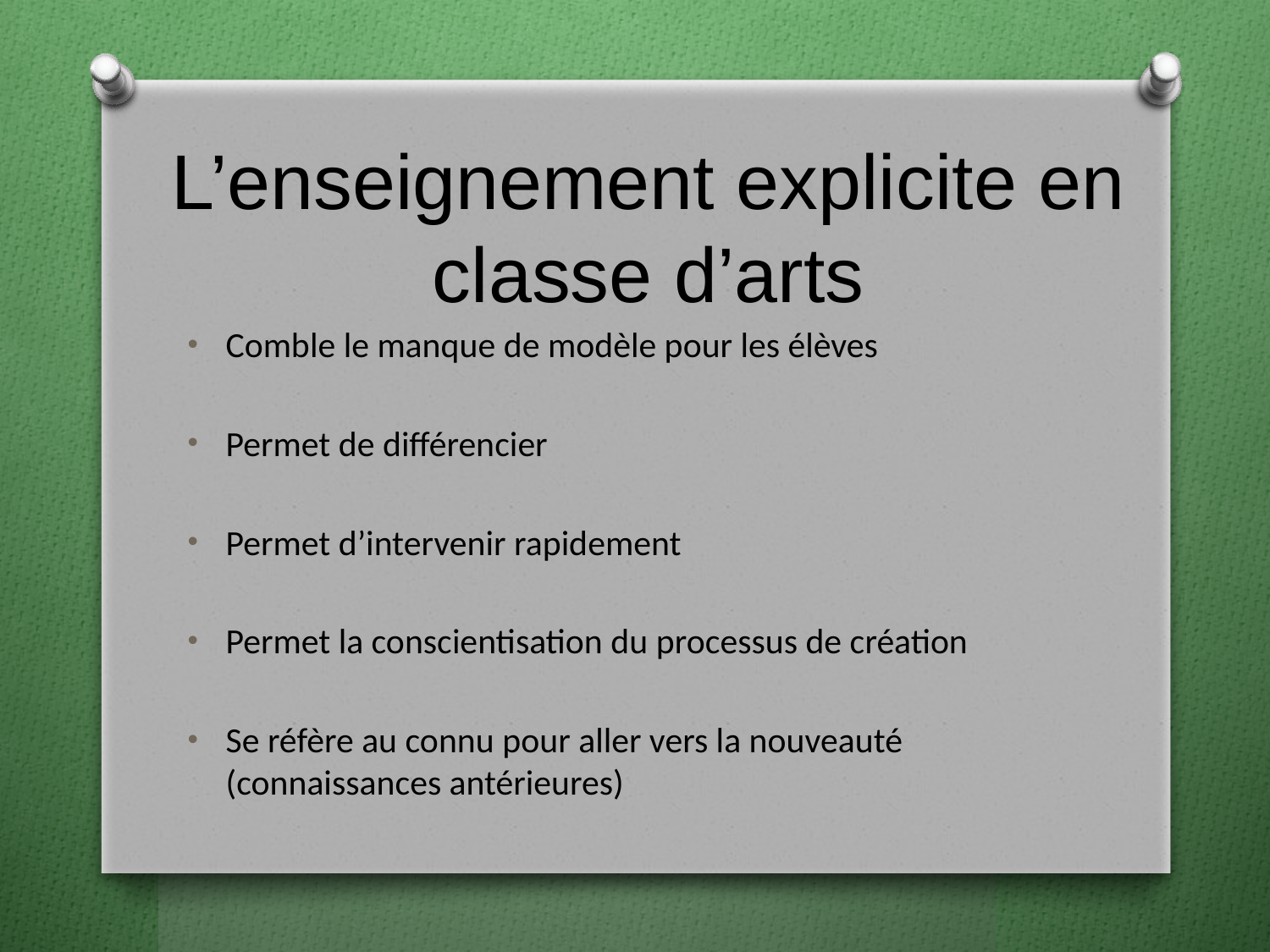

# L’enseignement explicite en classe d’arts
Comble le manque de modèle pour les élèves

Permet de différencier

Permet d’intervenir rapidement

Permet la conscientisation du processus de création

Se réfère au connu pour aller vers la nouveauté (connaissances antérieures)